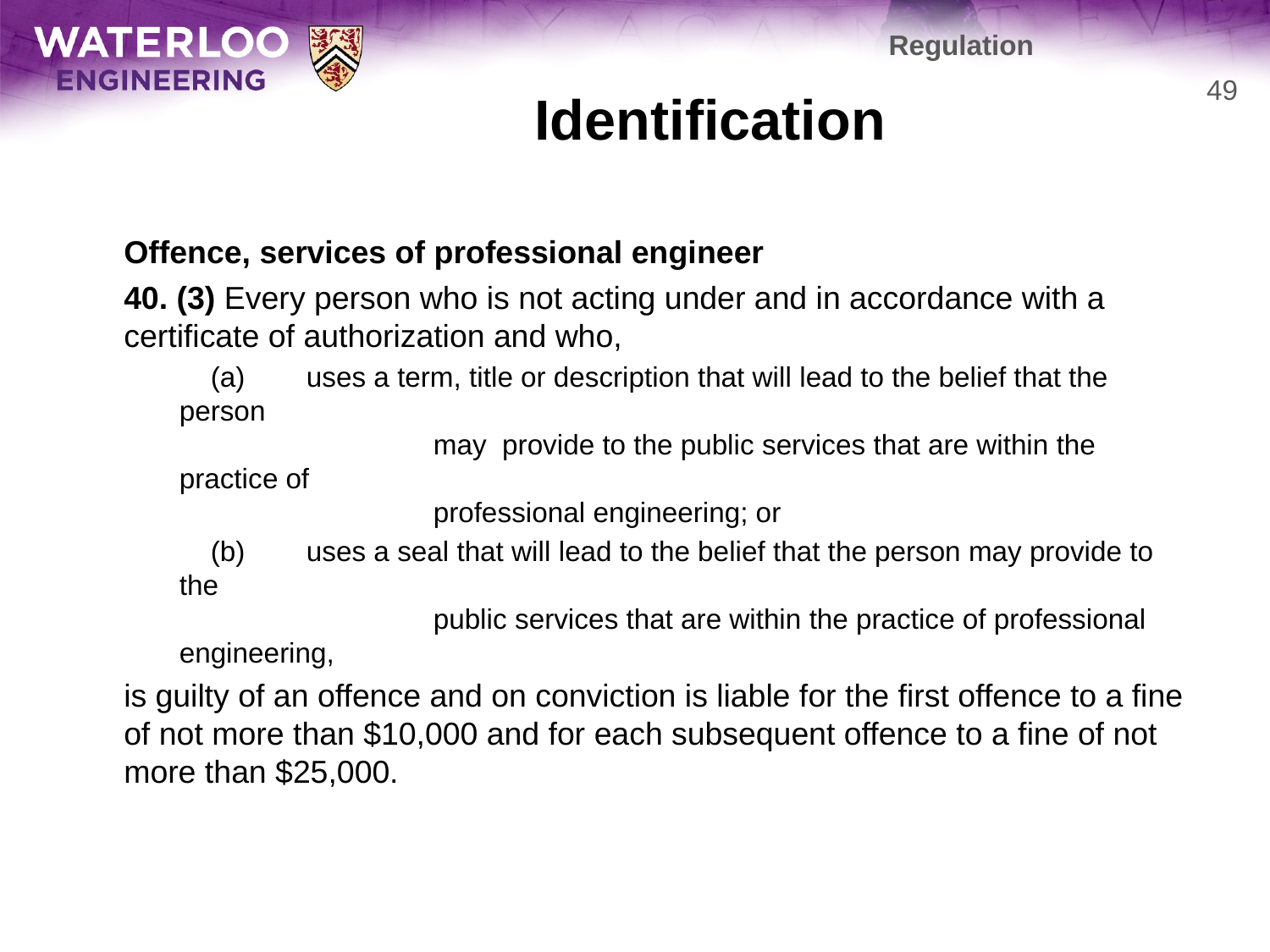

Regulation
# Identification
49
	Offence, services of professional engineer
	40. (3) Every person who is not acting under and in accordance with a certificate of authorization and who,
	    (a)	uses a term, title or description that will lead to the belief that the person
		may  provide to the public services that are within the practice of
		professional engineering; or
	    (b) 	uses a seal that will lead to the belief that the person may provide to the
		public services that are within the practice of professional engineering,
	is guilty of an offence and on conviction is liable for the first offence to a fine of not more than $10,000 and for each subsequent offence to a fine of not more than $25,000.